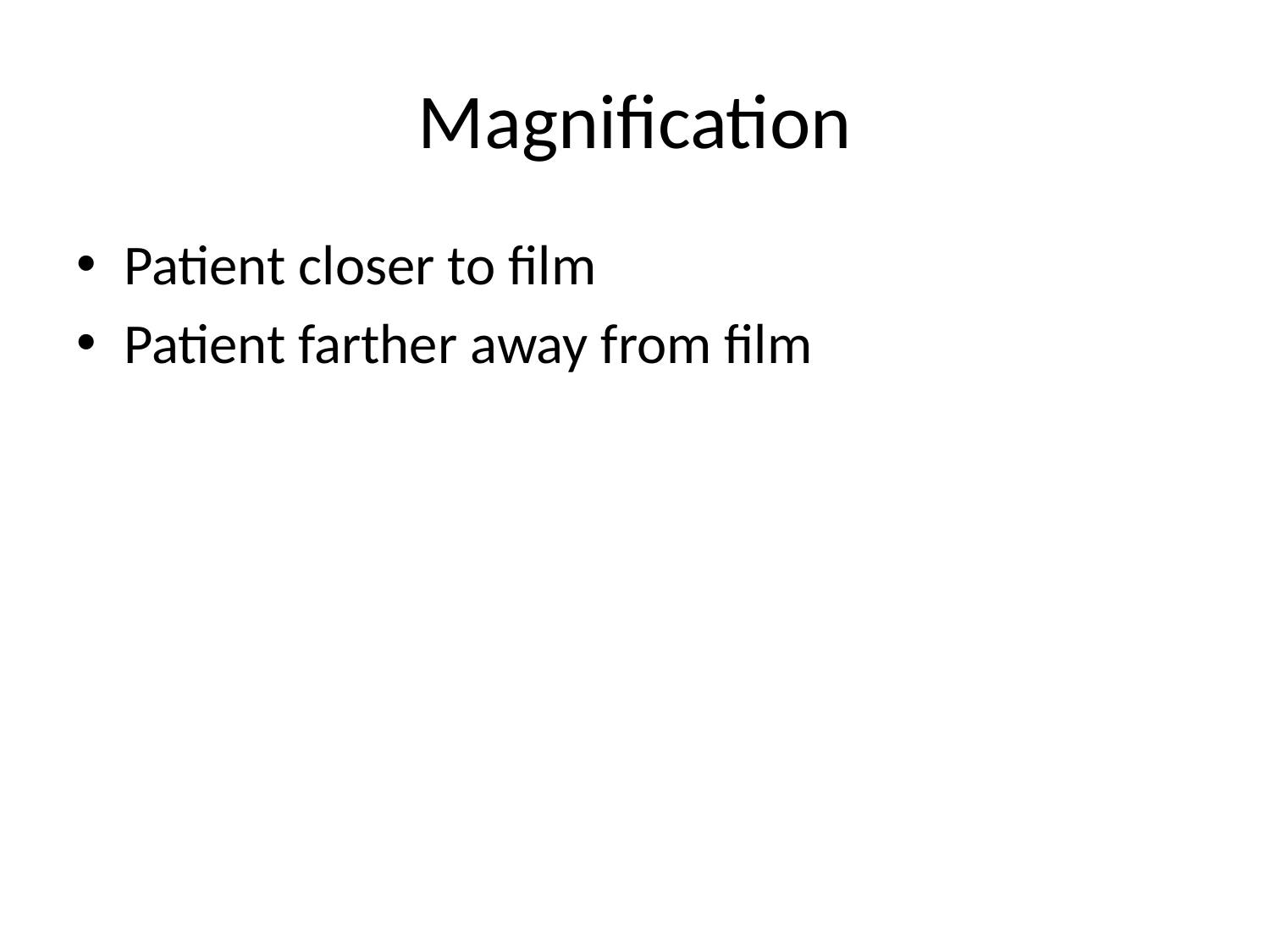

# Magnification
Patient closer to film
Patient farther away from film